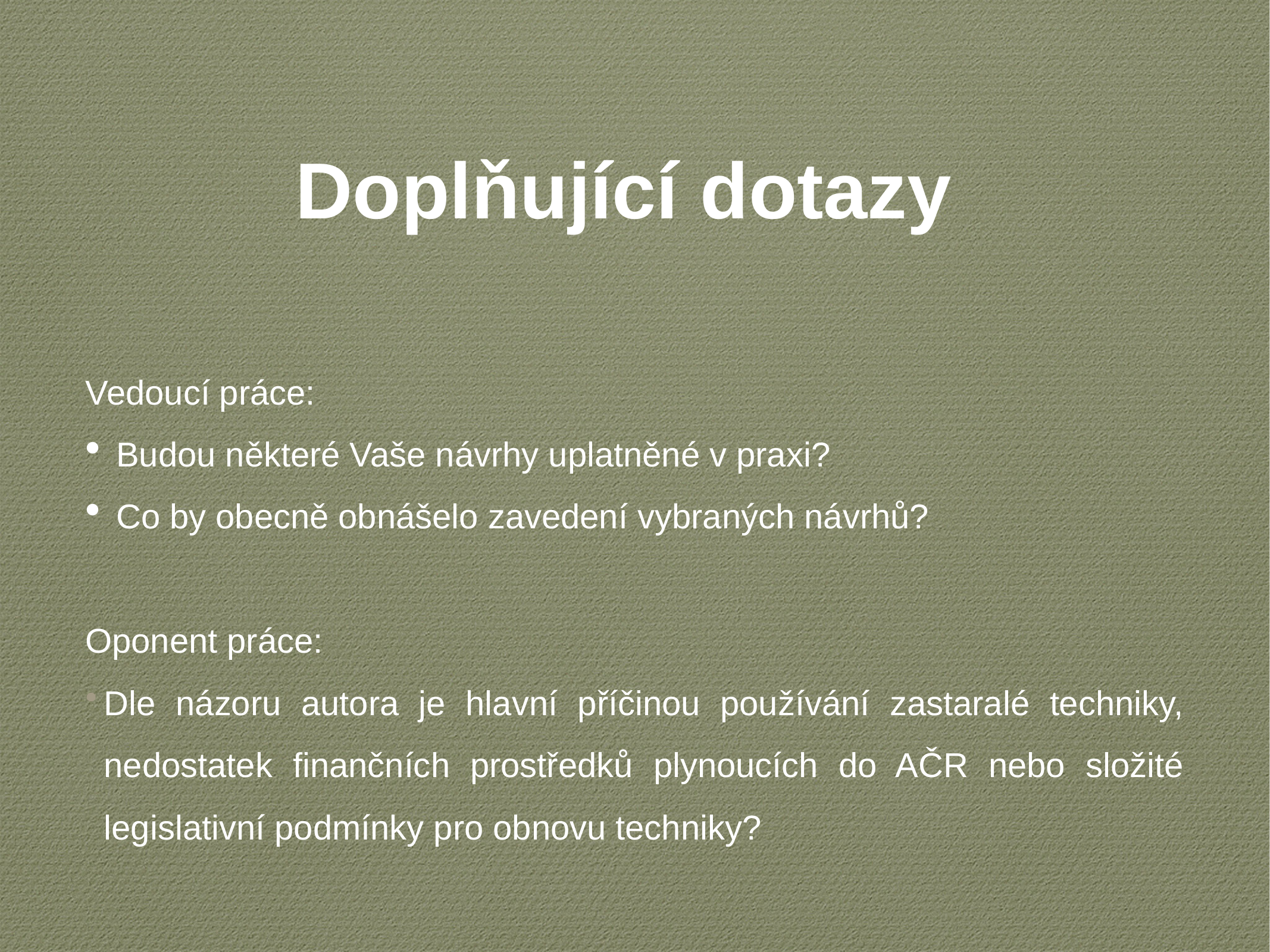

# Doplňující dotazy
Vedoucí práce:
Budou některé Vaše návrhy uplatněné v praxi?
Co by obecně obnášelo zavedení vybraných návrhů?

Oponent práce:
Dle názoru autora je hlavní příčinou používání zastaralé techniky, nedostatek finančních prostředků plynoucích do AČR nebo složité legislativní podmínky pro obnovu techniky?